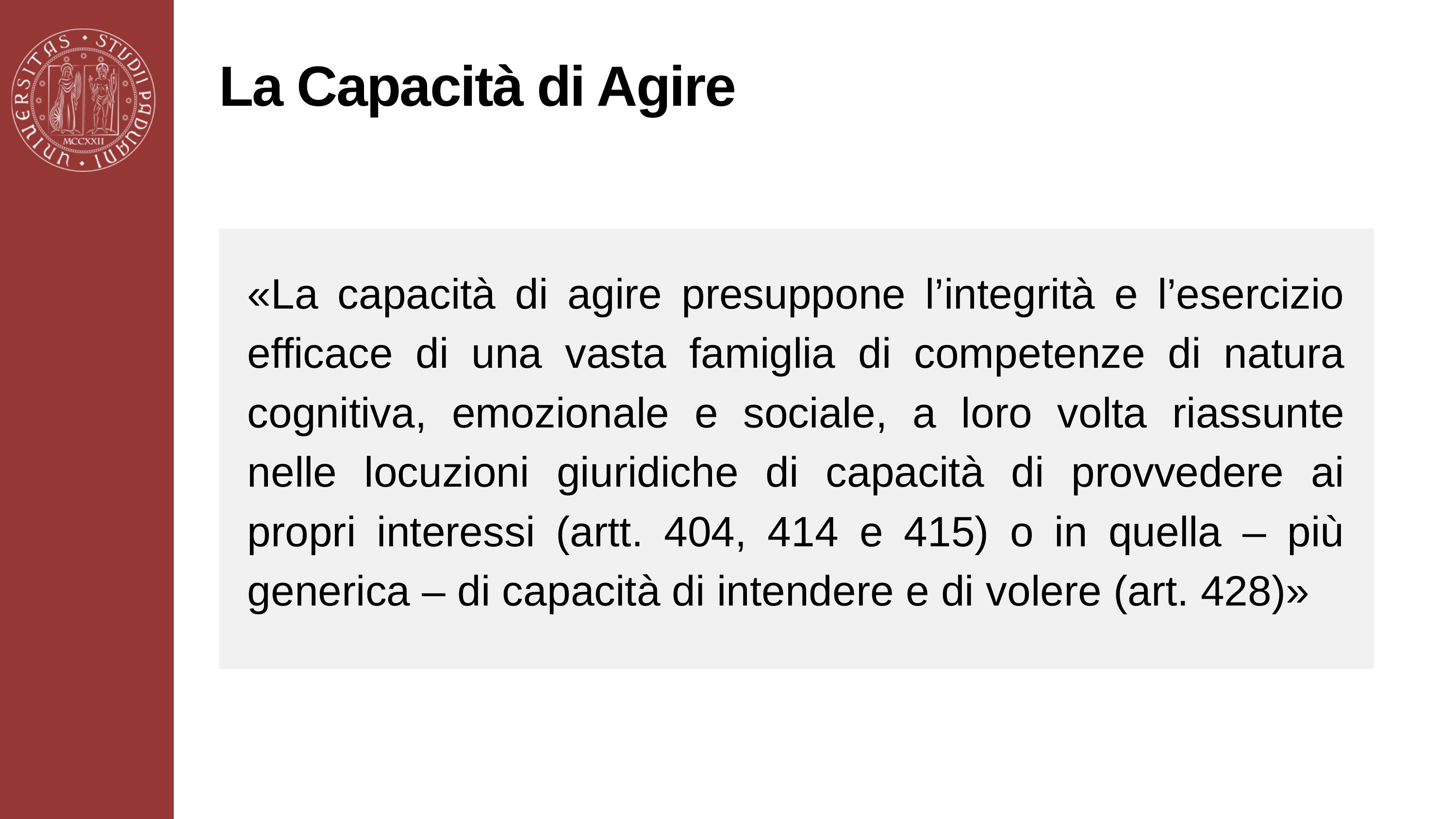

La Capacità di Agire

«La capacità di agire presuppone l’integrità e l’esercizio efficace di una vasta famiglia di competenze di natura cognitiva, emozionale e sociale, a loro volta riassunte nelle locuzioni giuridiche di capacità di provvedere ai propri interessi (artt. 404, 414 e 415) o in quella – più generica – di capacità di intendere e di volere (art. 428)»